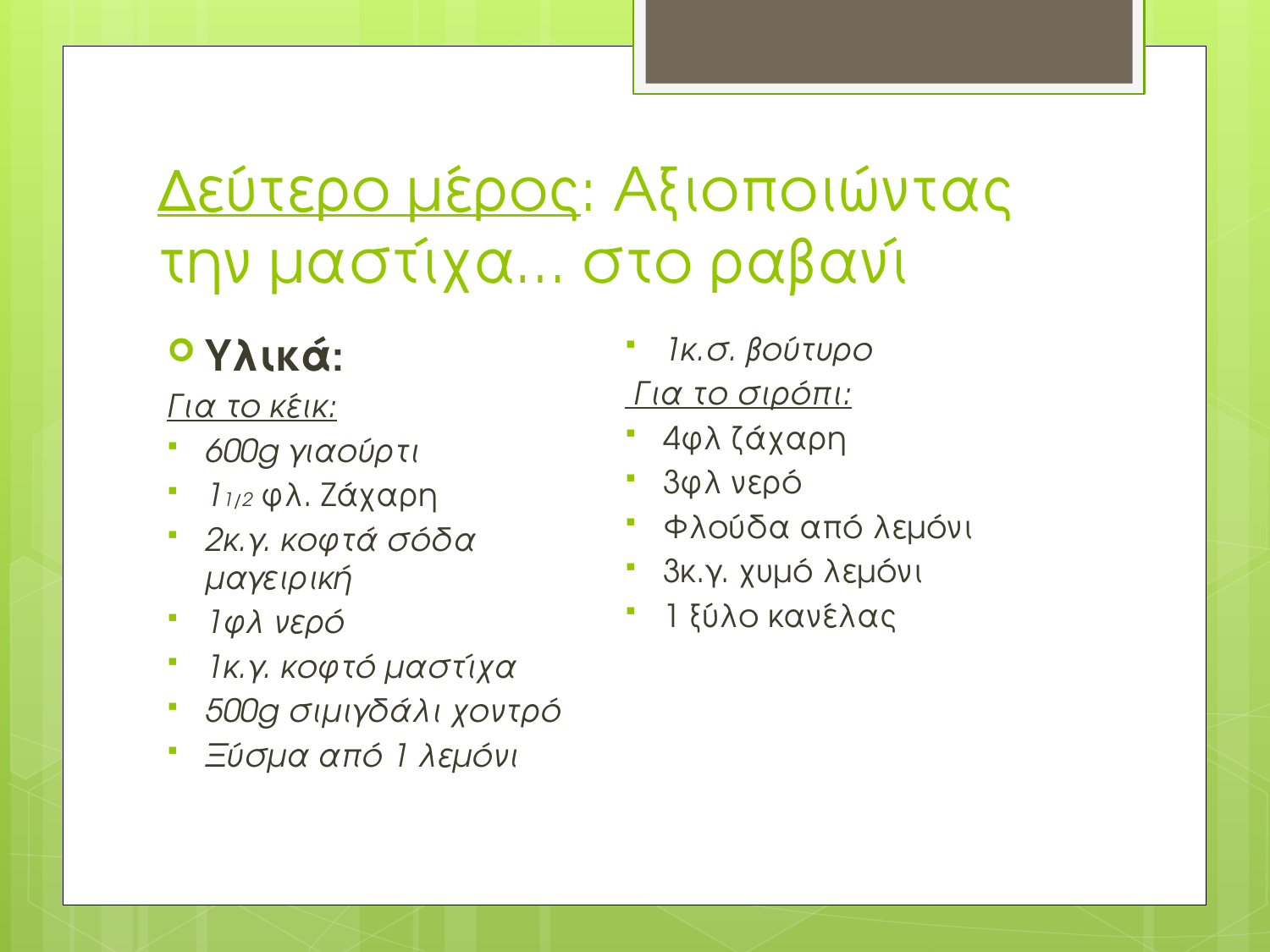

# Δεύτερο μέρος: Αξιοποιώντας την μαστίχα… στο ραβανί
Υλικά:
Για το κέικ:
600g γιαούρτι
11/2 φλ. Ζάχαρη
2κ.γ. κοφτά σόδα μαγειρική
1φλ νερό
1κ.γ. κοφτό μαστίχα
500g σιμιγδάλι χοντρό
Ξύσμα από 1 λεμόνι
1κ.σ. βούτυρο
 Για το σιρόπι:
4φλ ζάχαρη
3φλ νερό
Φλούδα από λεμόνι
3κ.γ. χυμό λεμόνι
1 ξύλο κανέλας